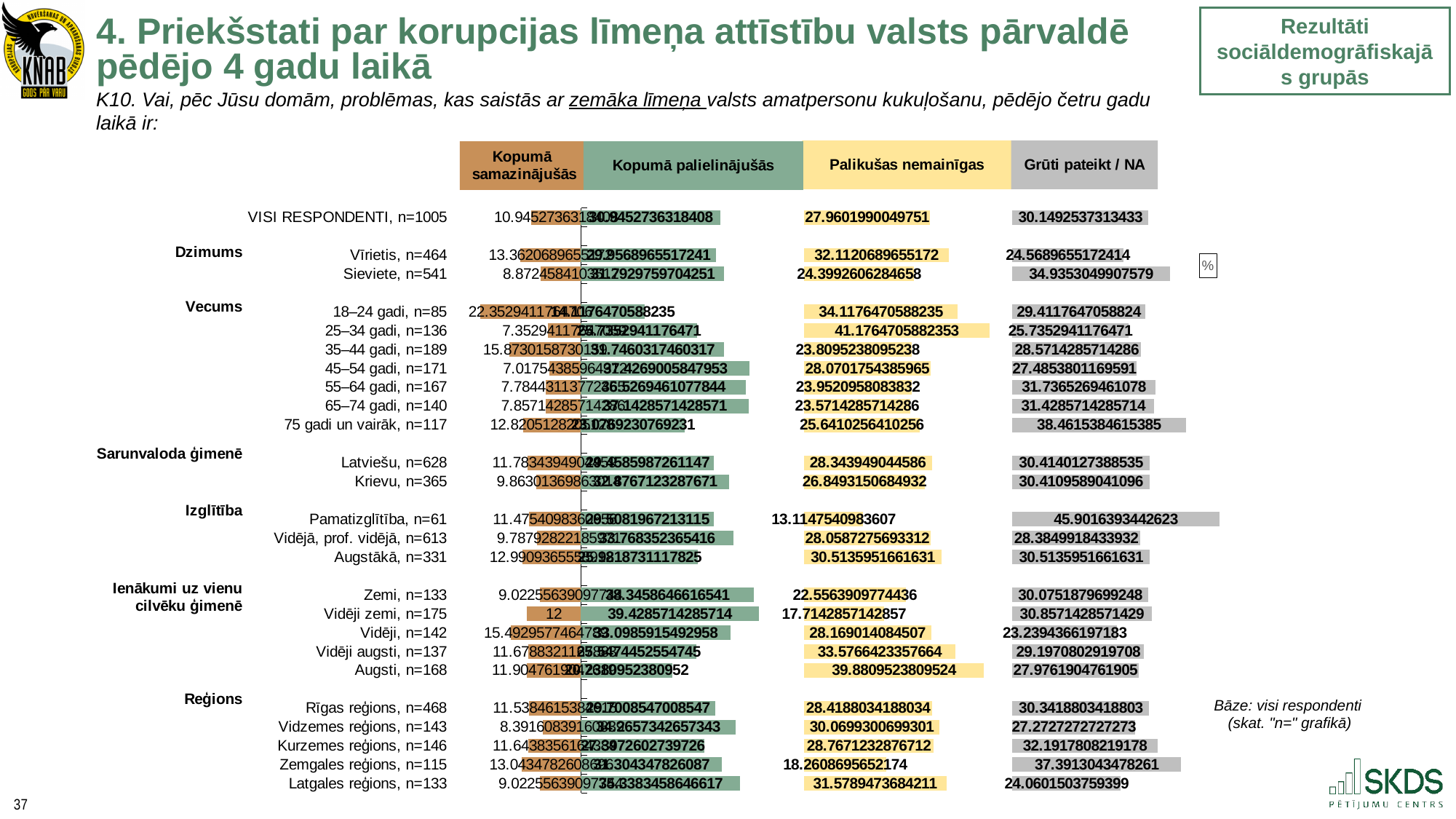

4. Priekšstati par korupcijas līmeņa attīstību valsts pārvaldē pēdējo 4 gadu laikā
Rezultāti sociāldemogrāfiskajās grupās
K10. Vai, pēc Jūsu domām, problēmas, kas saistās ar zemāka līmeņa valsts amatpersonu kukuļošanu, pēdējo četru gadu laikā ir:

### Chart: %

| Category | . | Kopumā
samazinājušās | Kopumā
palielinājušās |  | Palikušas
nemainīgas |  | Nezina / NA |
|---|---|---|---|---|---|---|---|
| VISI RESPONDENTI, n=1005 | 16.40766754462979 | 10.945273631840797 | 30.945273631840795 | 18.483297796730636 | 27.960199004975124 | 18.216271583260173 | 30.149253731343283 |
|  | None | None | None | None | None | None | None |
| Vīrietis, n=464 | 13.990872210953345 | 13.362068965517242 | 29.95689655172414 | 19.471674876847292 | 32.11206896551724 | 14.064401622718059 | 24.56896551724138 |
| Sieviete, n=541 | 18.480482766119387 | 8.872458410351202 | 31.79297597042514 | 17.63559545814629 | 24.399260628465804 | 21.777209959769493 | 34.93530499075786 |
|  | None | None | None | None | None | None | None |
| 18–24 gadi, n=85 | 5.0 | 22.352941176470587 | 14.117647058823529 | 35.3109243697479 | 34.11764705882353 | 12.058823529411768 | 29.41176470588235 |
| 25–34 gadi, n=136 | 20.0 | 7.352941176470588 | 25.735294117647058 | 23.693277310924373 | 41.1764705882353 | 5.0 | 25.735294117647058 |
| 35–44 gadi, n=189 | 11.479925303454714 | 15.873015873015873 | 31.746031746031747 | 17.682539682539684 | 23.80952380952381 | 22.366946778711487 | 28.571428571428573 |
| 45–54 gadi, n=171 | 20.335397316821464 | 7.017543859649122 | 37.42690058479532 | 12.001670843776111 | 28.07017543859649 | 18.106295149638807 | 27.485380116959064 |
| 55–64 gadi, n=167 | 19.568510038746037 | 7.7844311377245505 | 36.52694610778443 | 12.901625320786998 | 23.952095808383234 | 22.224374779852063 | 31.736526946107784 |
| 65–74 gadi, n=140 | 19.49579831932773 | 7.857142857142857 | 37.142857142857146 | 12.285714285714285 | 23.571428571428573 | 22.605042016806724 | 31.428571428571427 |
| 75 gadi un vairāk, n=117 | 14.532428355957766 | 12.820512820512821 | 23.076923076923077 | 26.351648351648354 | 25.641025641025642 | 20.535444947209655 | 38.46153846153846 |
|  | None | None | None | None | None | None | None |
| Latviešu, n=628 | 15.569501686024728 | 11.78343949044586 | 29.45859872611465 | 19.96997270245678 | 28.343949044585987 | 17.83252154364931 | 30.414012738853504 |
| Krievu, n=365 | 17.48992747784045 | 9.863013698630137 | 32.87671232876713 | 16.551859099804304 | 26.84931506849315 | 19.327155519742146 | 30.410958904109588 |
|  | None | None | None | None | None | None | None |
| Pamatizglītība, n=61 | 15.877531340405014 | 11.475409836065573 | 29.508196721311474 | 19.920374707259956 | 13.114754098360656 | 33.06171648987464 | 45.90163934426229 |
| Vidējā, prof. vidējā, n=613 | 17.56501295461088 | 9.787928221859707 | 33.768352365415986 | 15.660219063155445 | 28.058727569331158 | 18.11774301890414 | 28.38499184339315 |
| Augstākā, n=331 | 14.362004620579349 | 12.990936555891238 | 25.981873111782477 | 23.446698316788954 | 30.513595166163142 | 15.662875422072155 | 30.513595166163142 |
|  | None | None | None | None | None | None | None |
| Zemi, n=133 | 18.330384785493145 | 9.022556390977444 | 38.34586466165413 | 11.082706766917298 | 22.55639097744361 | 23.620079610791688 | 30.075187969924812 |
| Vidēji zemi, n=175 | 15.352941176470587 | 12.0 | 39.42857142857143 | 10.0 | 17.714285714285715 | 28.46218487394958 | 30.857142857142858 |
| Vidēji, n=142 | 11.859983429991713 | 15.492957746478874 | 33.098591549295776 | 16.329979879275655 | 28.169014084507044 | 18.007456503728253 | 23.239436619718308 |
| Vidēji augsti, n=137 | 15.674109059682266 | 11.678832116788321 | 25.547445255474454 | 23.881126173096977 | 33.57664233576642 | 12.599828252468875 | 29.197080291970803 |
| Augsti, n=168 | 15.448179271708682 | 11.904761904761905 | 20.238095238095237 | 29.190476190476193 | 39.88095238095238 | 6.2955182072829174 | 27.976190476190474 |
|  | None | None | None | None | None | None | None |
| Rīgas reģions, n=468 | 15.814479638009049 | 11.538461538461538 | 29.700854700854702 | 19.72771672771673 | 28.418803418803417 | 17.75766716943188 | 30.34188034188034 |
| Vidzemes reģions, n=143 | 18.961332784862194 | 8.391608391608392 | 34.26573426573427 | 15.162837162837164 | 30.06993006993007 | 16.106540518305227 | 27.272727272727273 |
| Kurzemes reģions, n=146 | 15.709105560032231 | 11.643835616438356 | 27.397260273972602 | 22.03131115459883 | 28.767123287671232 | 17.409347300564065 | 32.19178082191781 |
| Zemgales reģions, n=115 | 14.309462915601022 | 13.043478260869565 | 31.304347826086957 | 18.124223602484474 | 18.26086956521739 | 27.915601023017906 | 37.391304347826086 |
| Latgales reģions, n=133 | 18.330384785493145 | 9.022556390977444 | 35.338345864661655 | 14.090225563909776 | 31.57894736842105 | 14.597523219814246 | 24.06015037593985 |
Bāze: visi respondenti
(skat. "n=" grafikā)